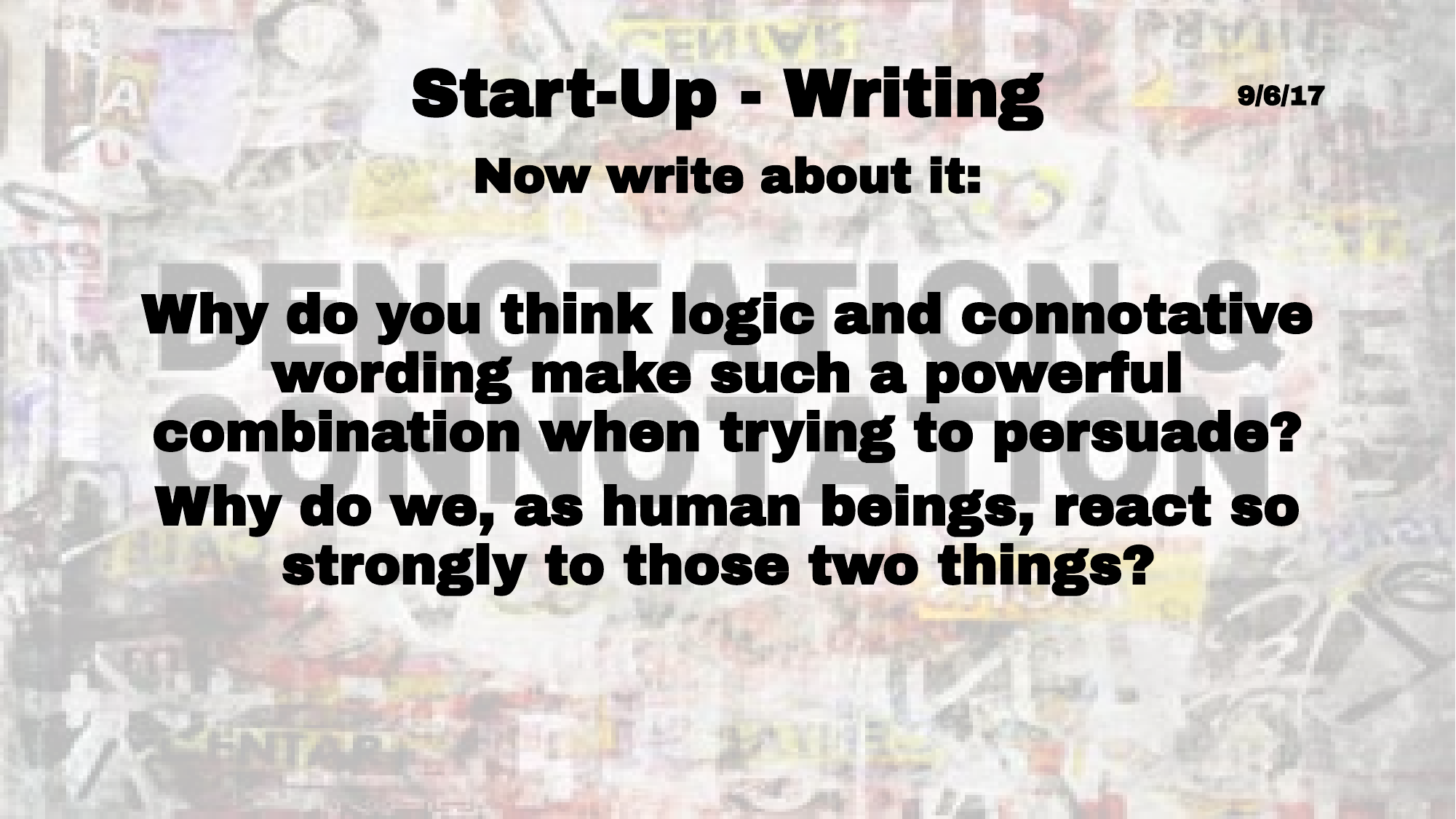

# Start-Up - Writing
9/6/17
Now write about it:

Why do you think logic and connotative wording make such a powerful combination when trying to persuade?
Why do we, as human beings, react so strongly to those two things?